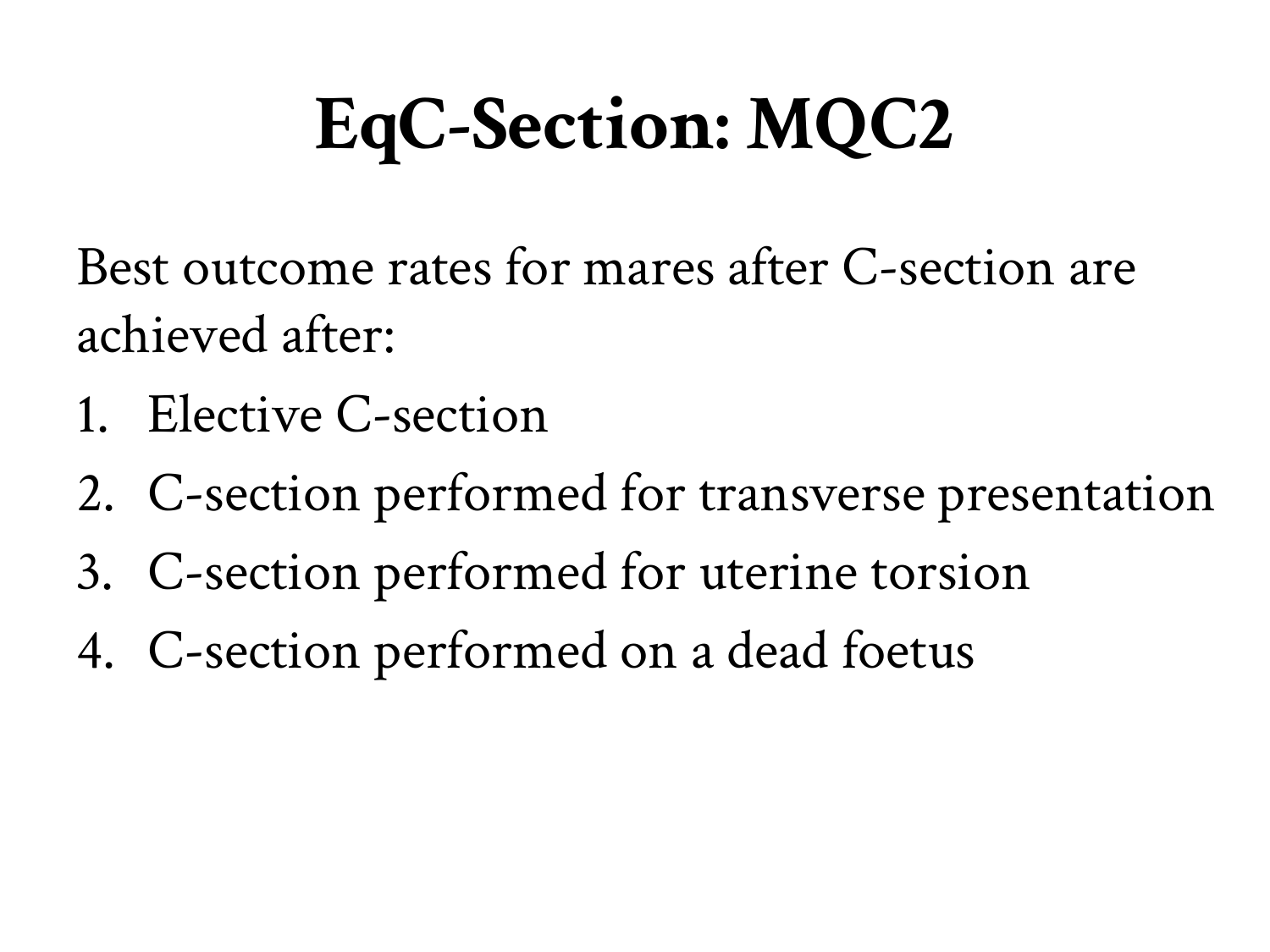

# EqC-Section: MQC2
Best outcome rates for mares after C-section are achieved after:
Elective C-section
C-section performed for transverse presentation
C-section performed for uterine torsion
C-section performed on a dead foetus